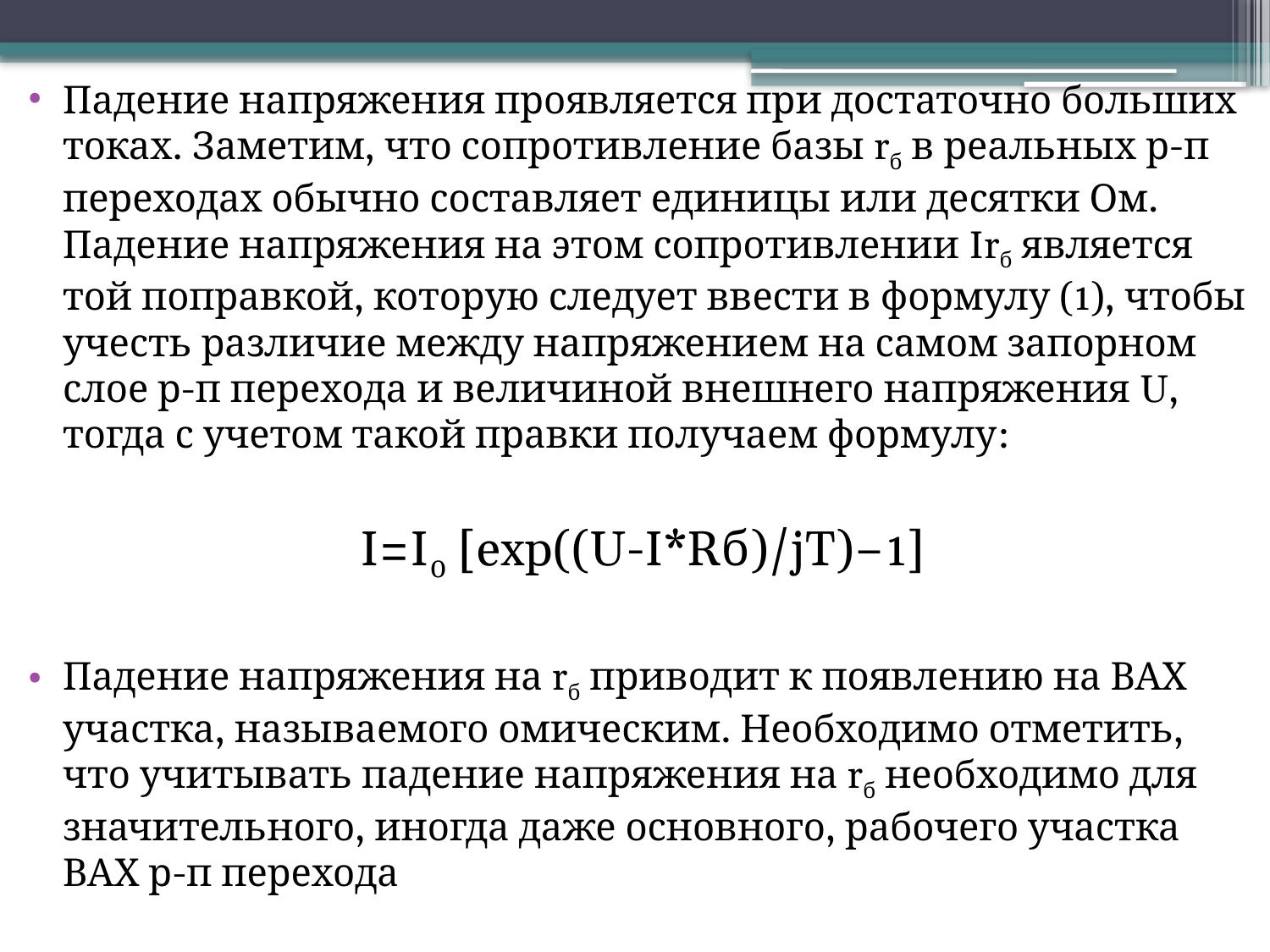

Падение напряжения проявляется при достаточно больших токах. Заметим, что сопротивление базы rб в реальных р-п переходах обычно составляет единицы или десятки Ом. Падение напряжения на этом сопротивлении Irб является той поправкой, которую следует ввести в формулу (1), чтобы учесть различие между напряжением на самом запорном слое р-п перехода и величиной внешнего напряжения U, тогда с учетом такой правки получаем формулу:

I=I0 [exp((U-I*Rб)/jT)−1]

Падение напряжения на rб приводит к появлению на ВАХ участка, называемого омическим. Необходимо отметить, что учитывать падение напряжения на rб необходимо для значительного, иногда даже основного, рабочего участка ВАХ р-п перехода